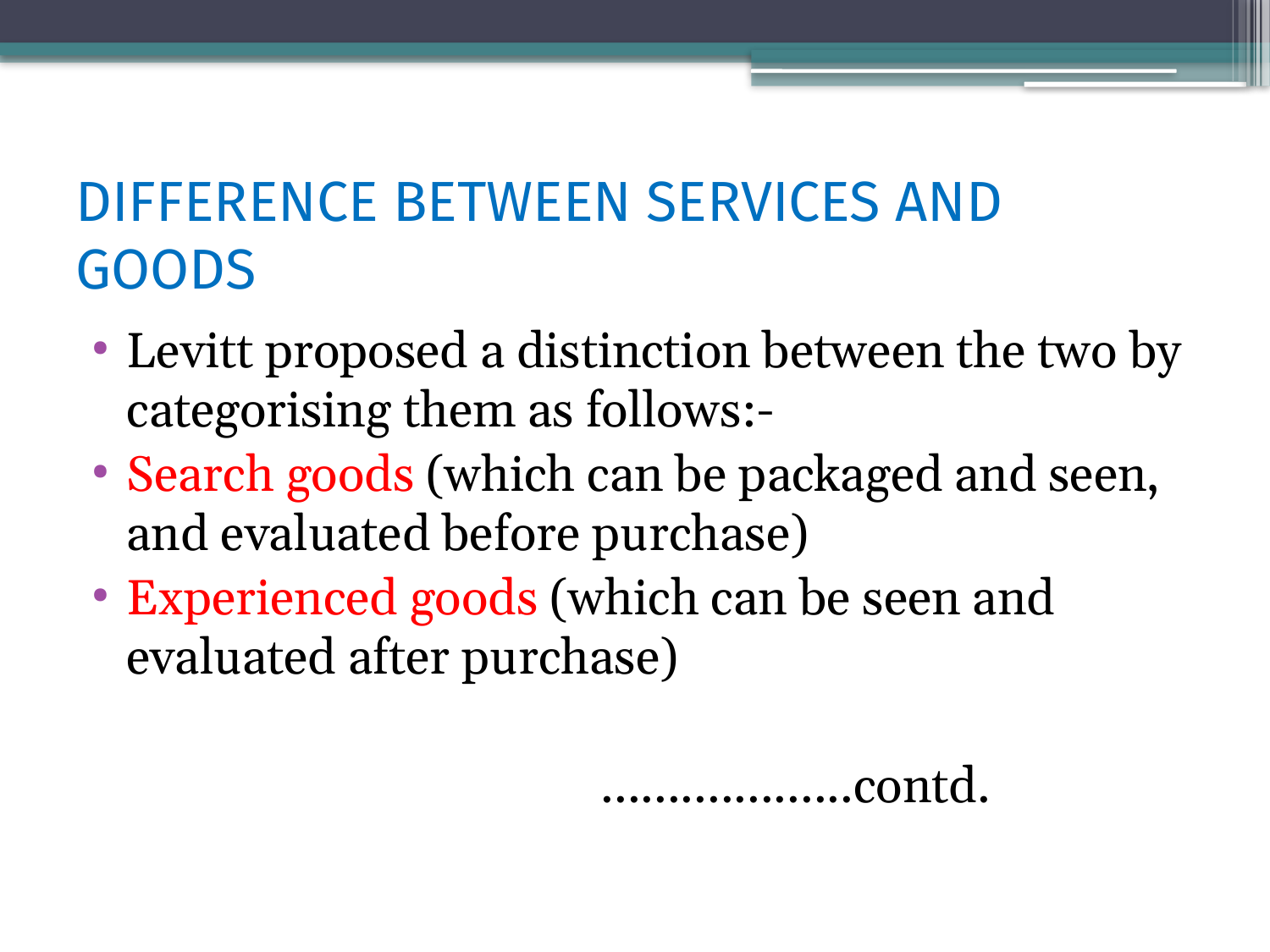

# DIFFERENCE BETWEEN SERVICES AND GOODS
Levitt proposed a distinction between the two by categorising them as follows:-
Search goods (which can be packaged and seen, and evaluated before purchase)
Experienced goods (which can be seen and evaluated after purchase)

                                           ...................contd.